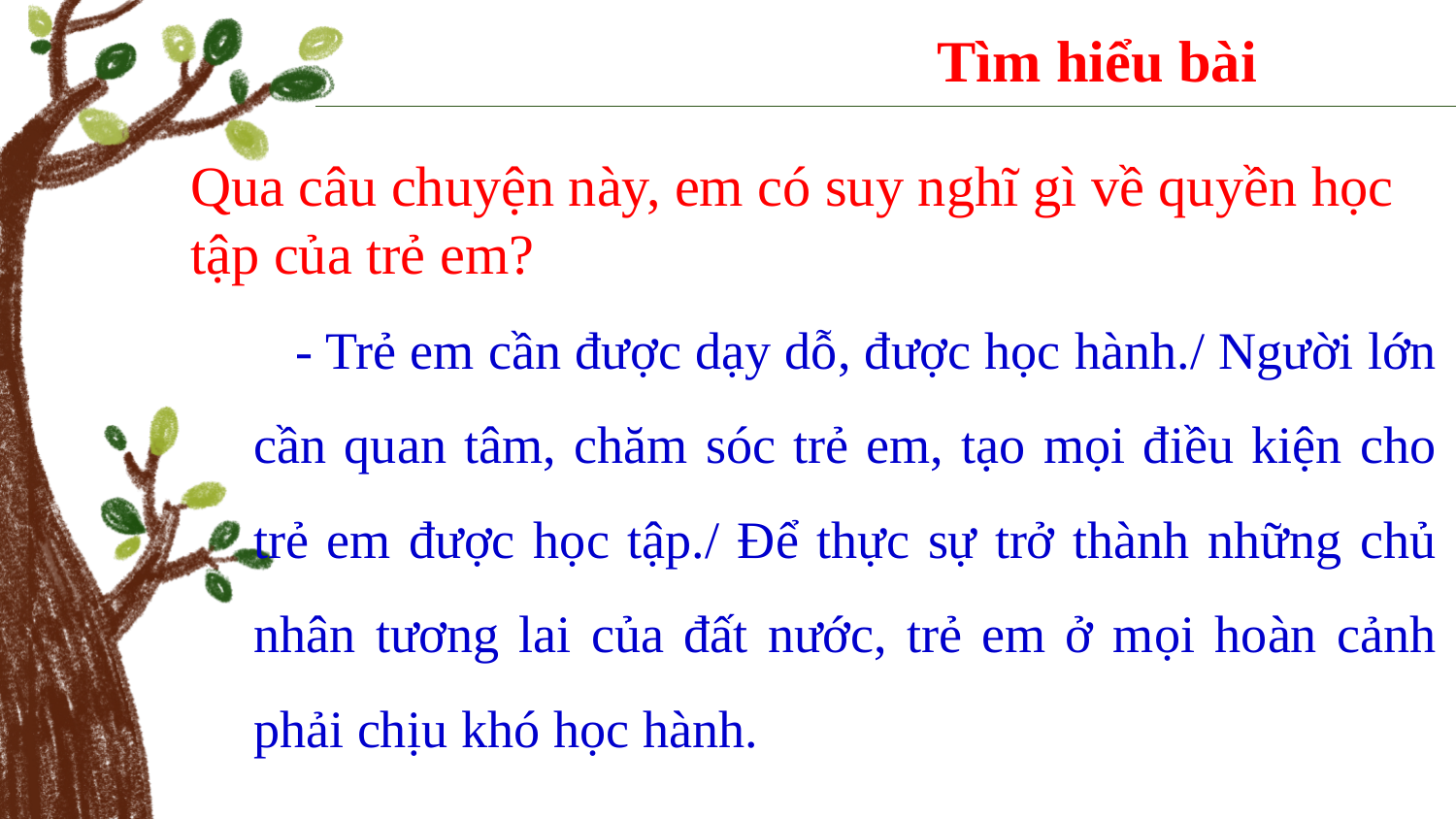

Tìm hiểu bài
Qua câu chuyện này, em có suy nghĩ gì về quyền học tập của trẻ em?
   - Trẻ em cần được dạy dỗ, được học hành./ Người lớn cần quan tâm, chăm sóc trẻ em, tạo mọi điều kiện cho trẻ em được học tập./ Để thực sự trở thành những chủ nhân tương lai của đất nước, trẻ em ở mọi hoàn cảnh phải chịu khó học hành.